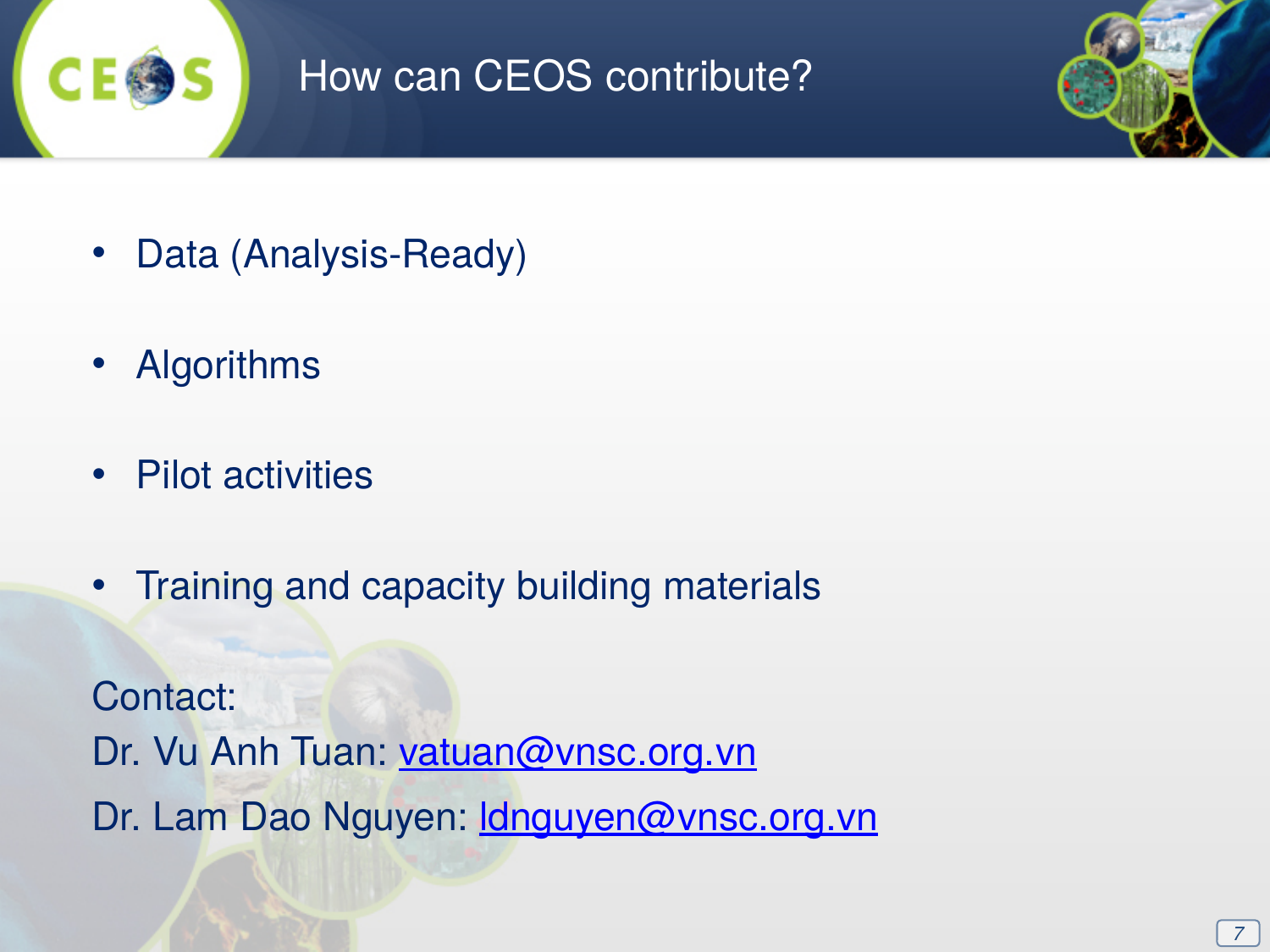

How can CEOS contribute?
Data (Analysis-Ready)

Algorithms

Pilot activities

Training and capacity building materials

Contact:
Dr. Vu Anh Tuan: vatuan@vnsc.org.vn
Dr. Lam Dao Nguyen: ldnguyen@vnsc.org.vn

7